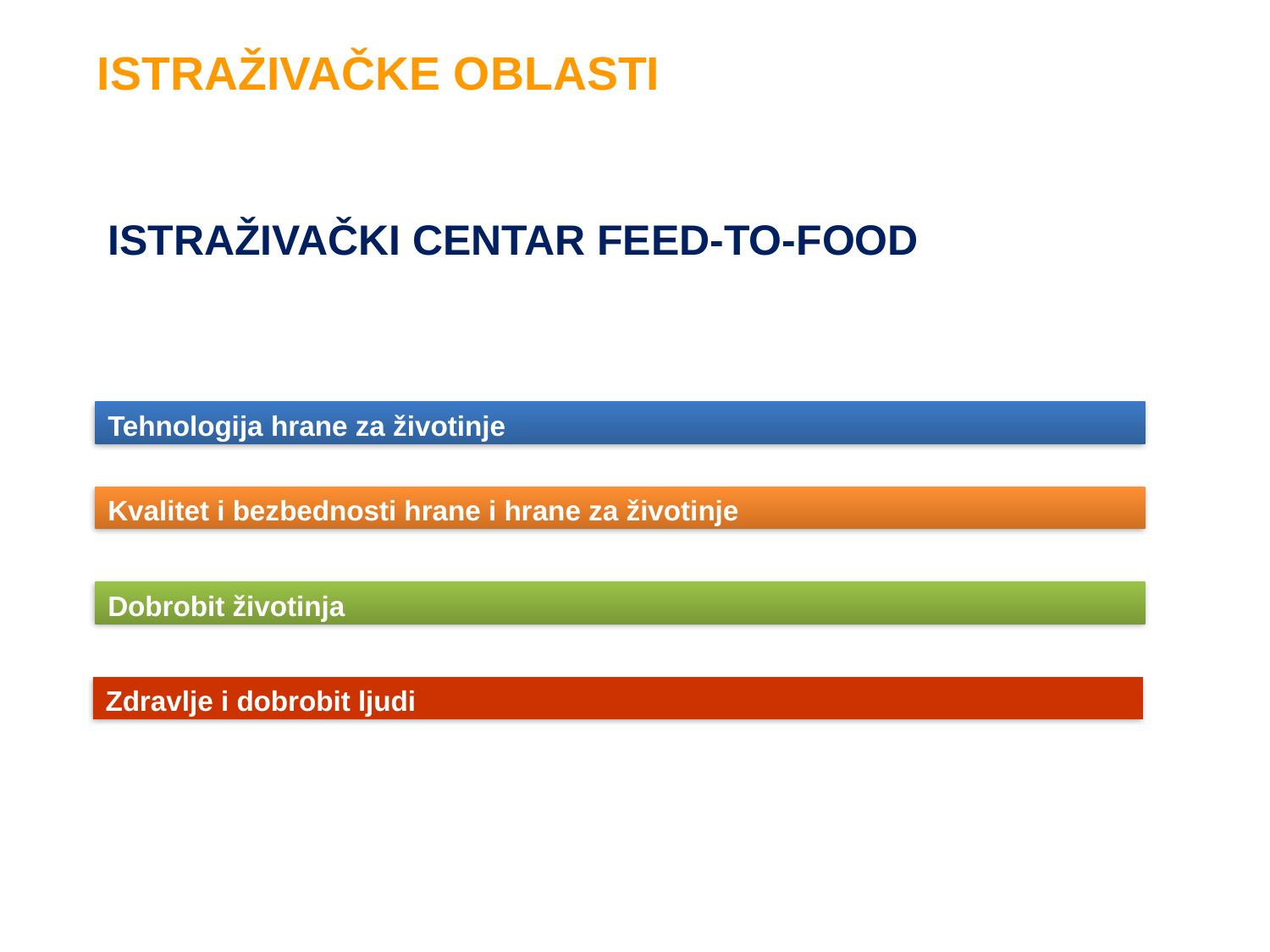

Istraživačke oblasti
# ISTRAŽIVAČKI CENTAR FEED-TO-FOOD
Tehnologija hrane za životinje
Kvаlitet i bezbednosti hrаne i hrane za životinje
Dobrobit životinjа
Zdrаvlje i dobrobit ljudi